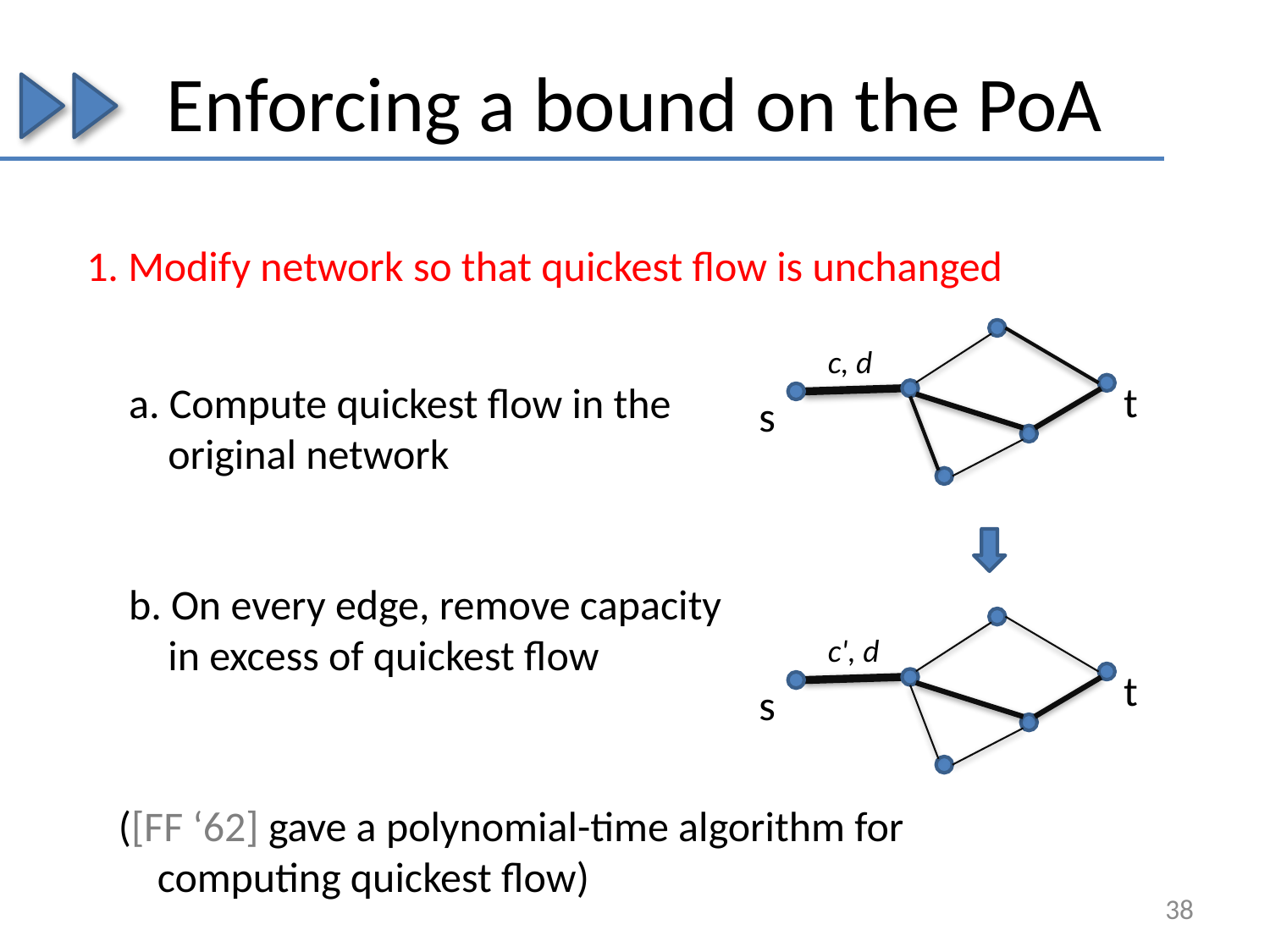

# Enforcing a bound on the PoA
1. Modify network so that quickest flow is unchanged

c, d
t
a. Compute quickest flow in the original network

s

b. On every edge, remove capacity in excess of quickest flow

c', d
t

s

([FF ‘62] gave a polynomial-time algorithm for computing quickest flow)
38